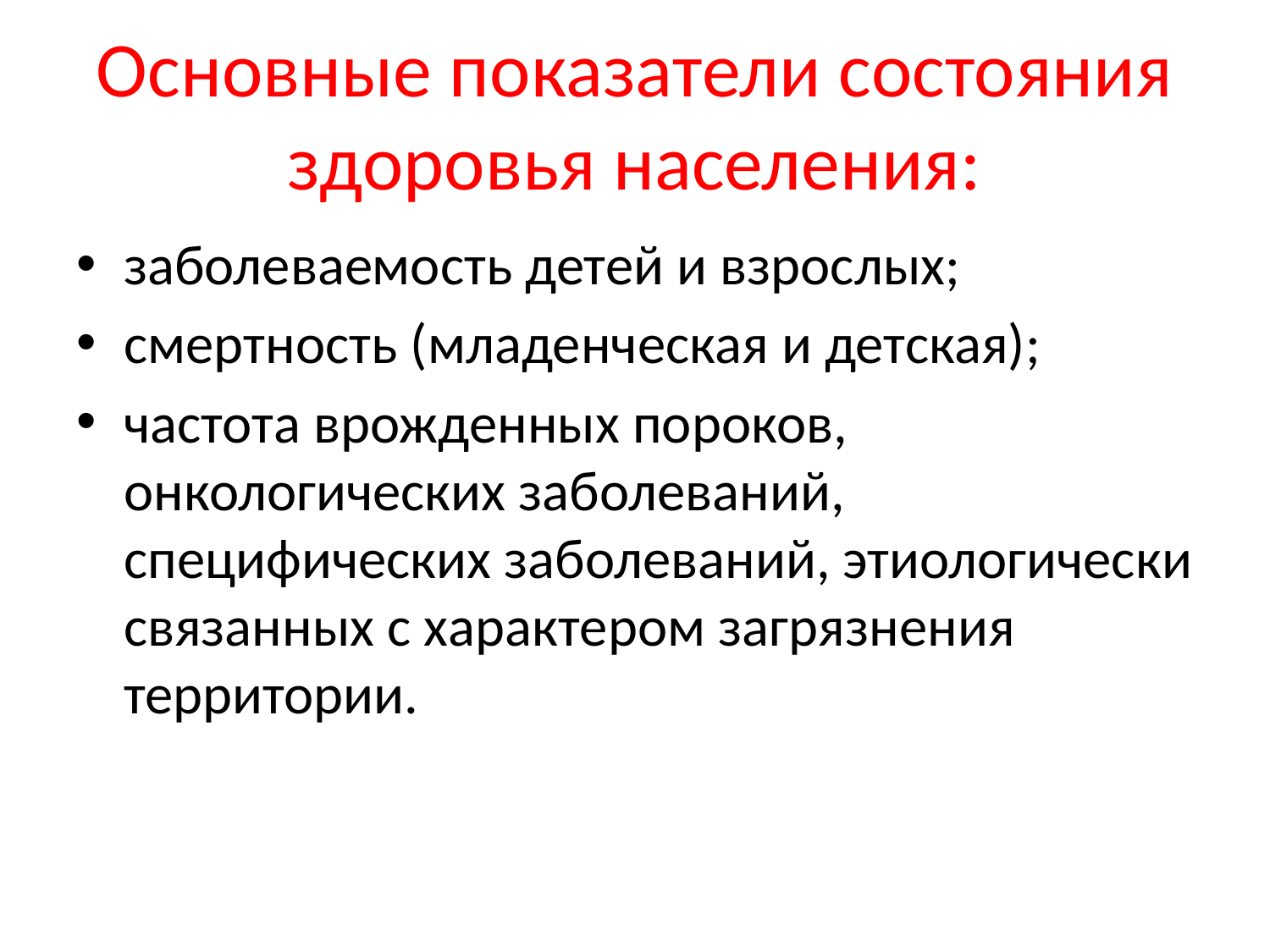

# Основные показатели состояния здоровья населения:
заболеваемость детей и взрослых;
смертность (младенческая и детская);
частота врожденных пороков, онкологических заболеваний, специфических заболеваний, этиологически связанных с характером загрязнения территории.